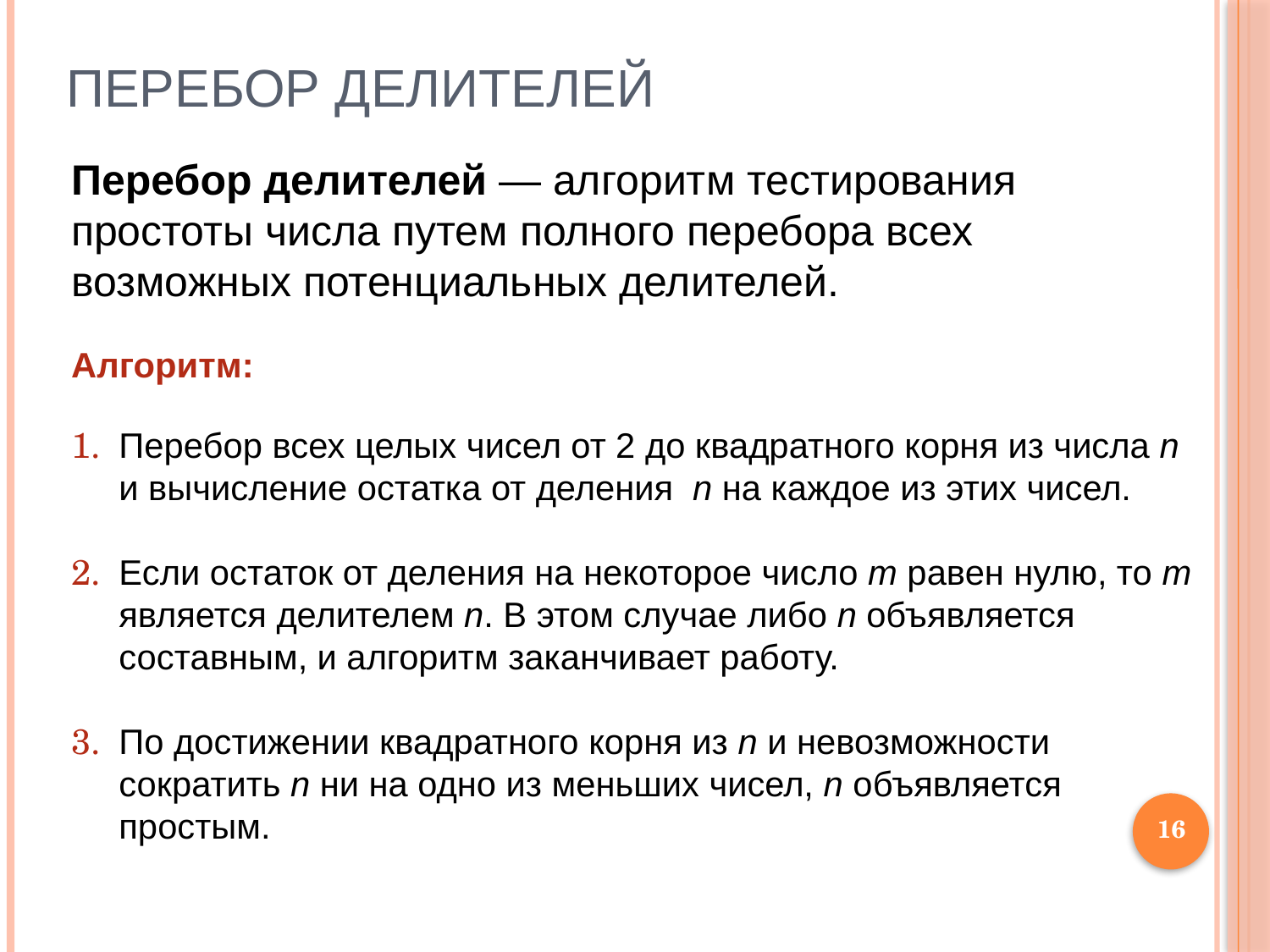

# Перебор делителей
Перебор делителей — алгоритм тестирования простоты числа путем полного перебора всех возможных потенциальных делителей.
Алгоритм:

Перебор всех целых чисел от 2 до квадратного корня из числа n и вычисление остатка от деления  n на каждое из этих чисел.

Если остаток от деления на некоторое число m равен нулю, то m является делителем n. В этом случае либо n объявляется составным, и алгоритм заканчивает работу.

По достижении квадратного корня из n и невозможности сократить n ни на одно из меньших чисел, n объявляется простым.

16